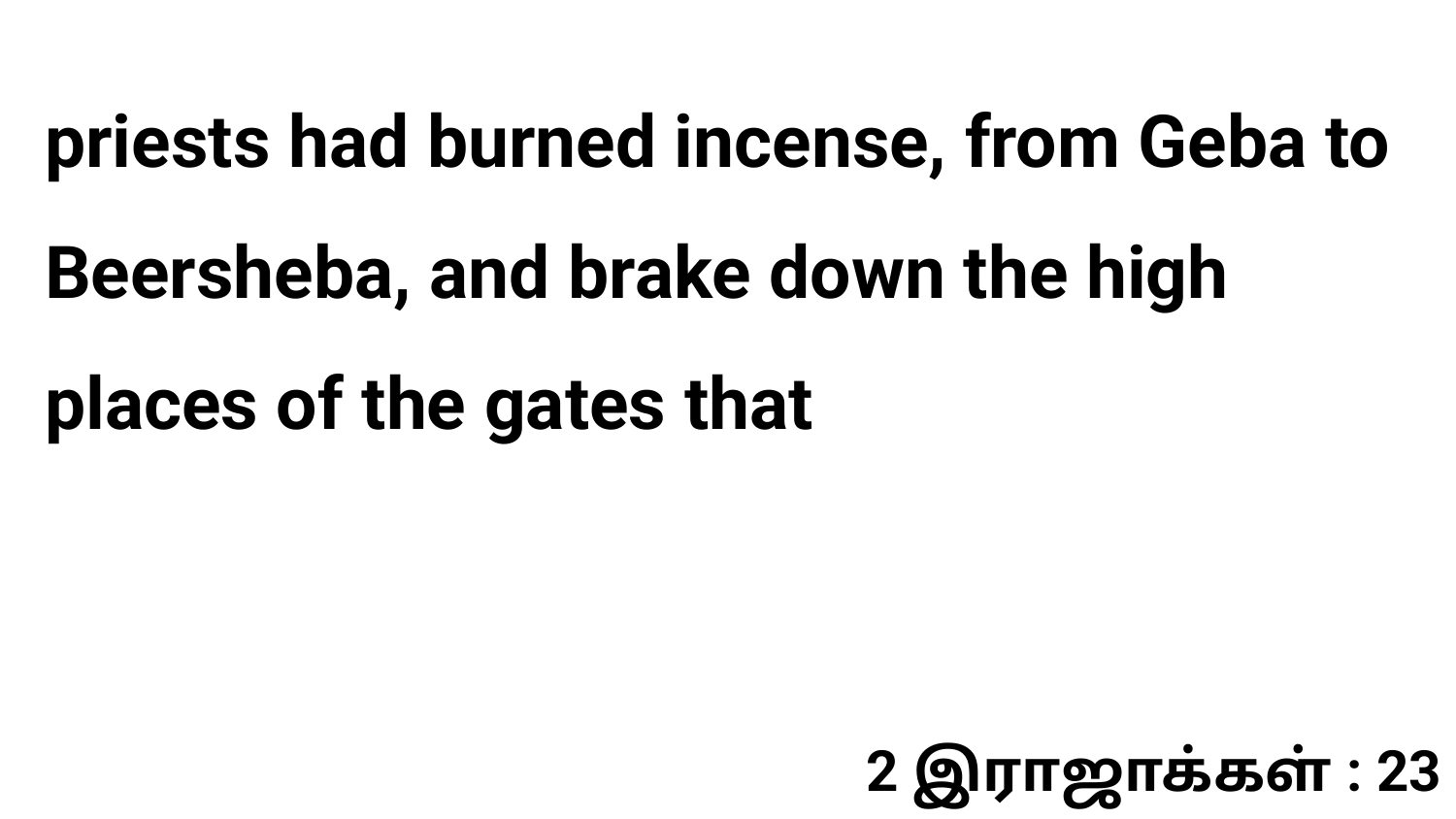

priests had burned incense, from Geba to Beersheba, and brake down the high places of the gates that
2 இராஜாக்கள் : 23